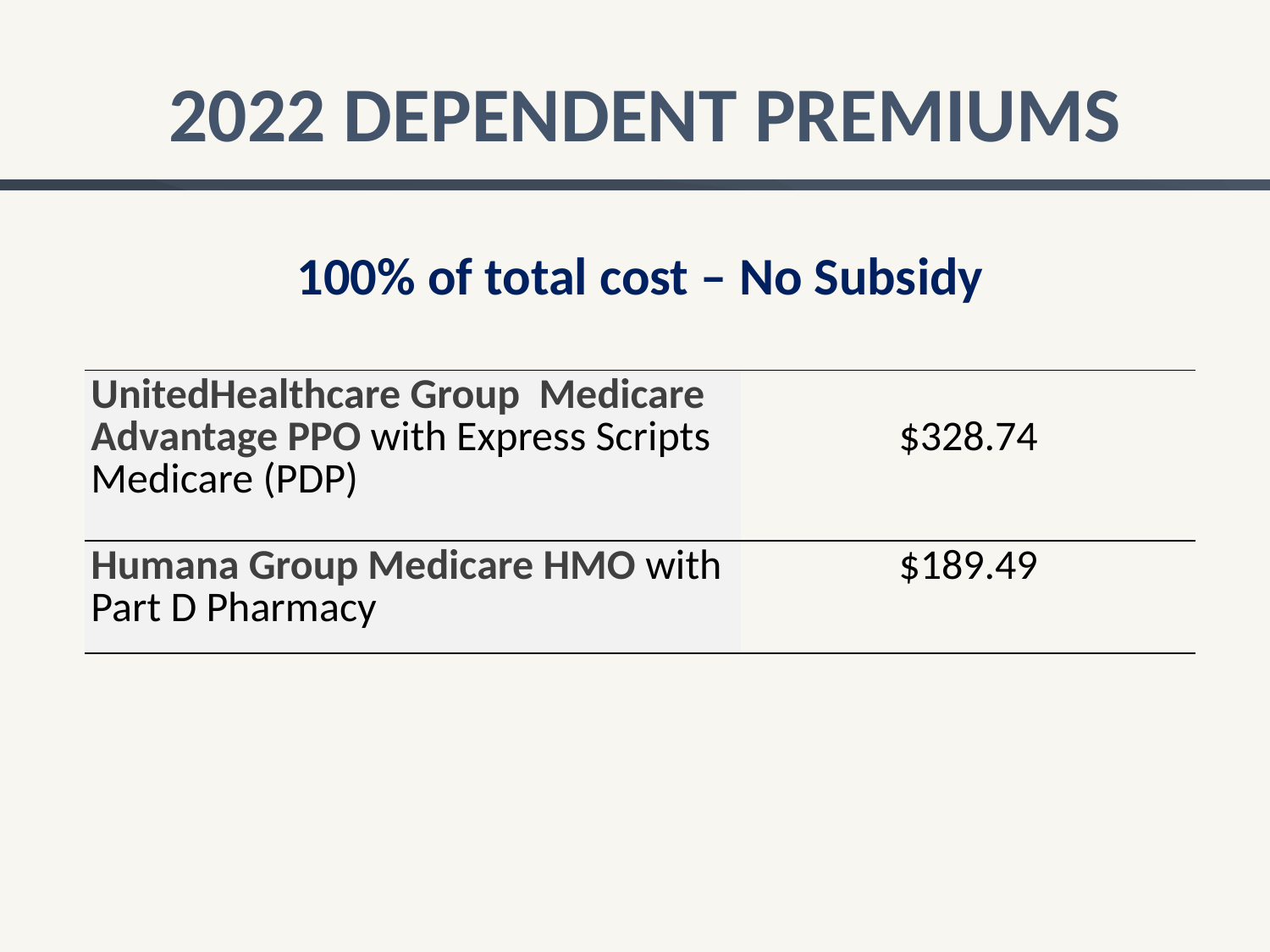

# 2022 DEPENDENT PREMIUMS
100% of total cost – No Subsidy
| UnitedHealthcare Group Medicare Advantage PPO with Express Scripts Medicare (PDP) | $328.74 |
| --- | --- |
| Humana Group Medicare HMO with Part D Pharmacy | $189.49 |